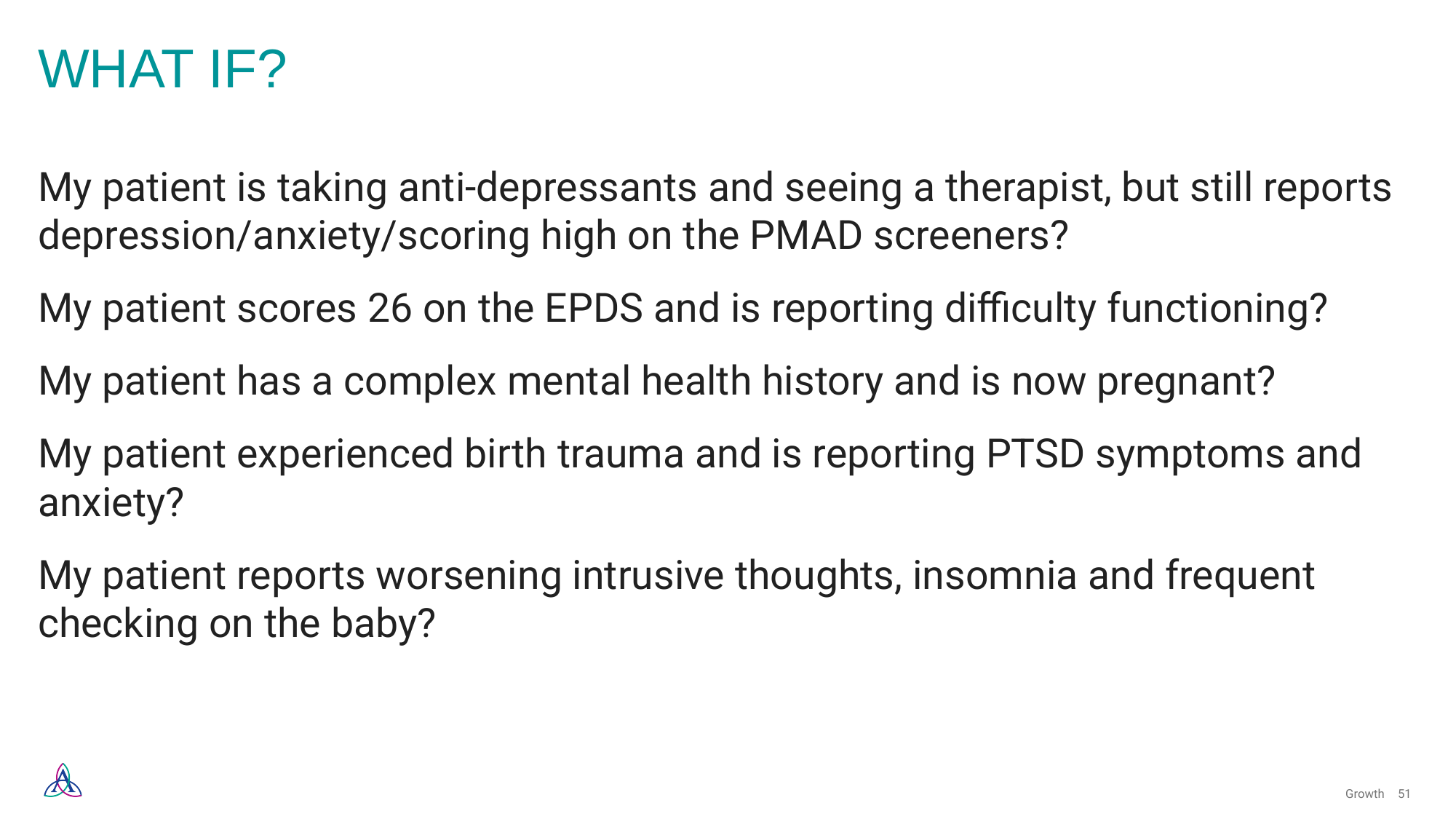

# WHAT IF?
My patient is taking anti-depressants and seeing a therapist, but still reports depression/anxiety/scoring high on the PMAD screeners?
My patient scores 26 on the EPDS and is reporting difficulty functioning?
My patient has a complex mental health history and is now pregnant?
My patient experienced birth trauma and is reporting PTSD symptoms and anxiety?
My patient reports worsening intrusive thoughts, insomnia and frequent checking on the baby?